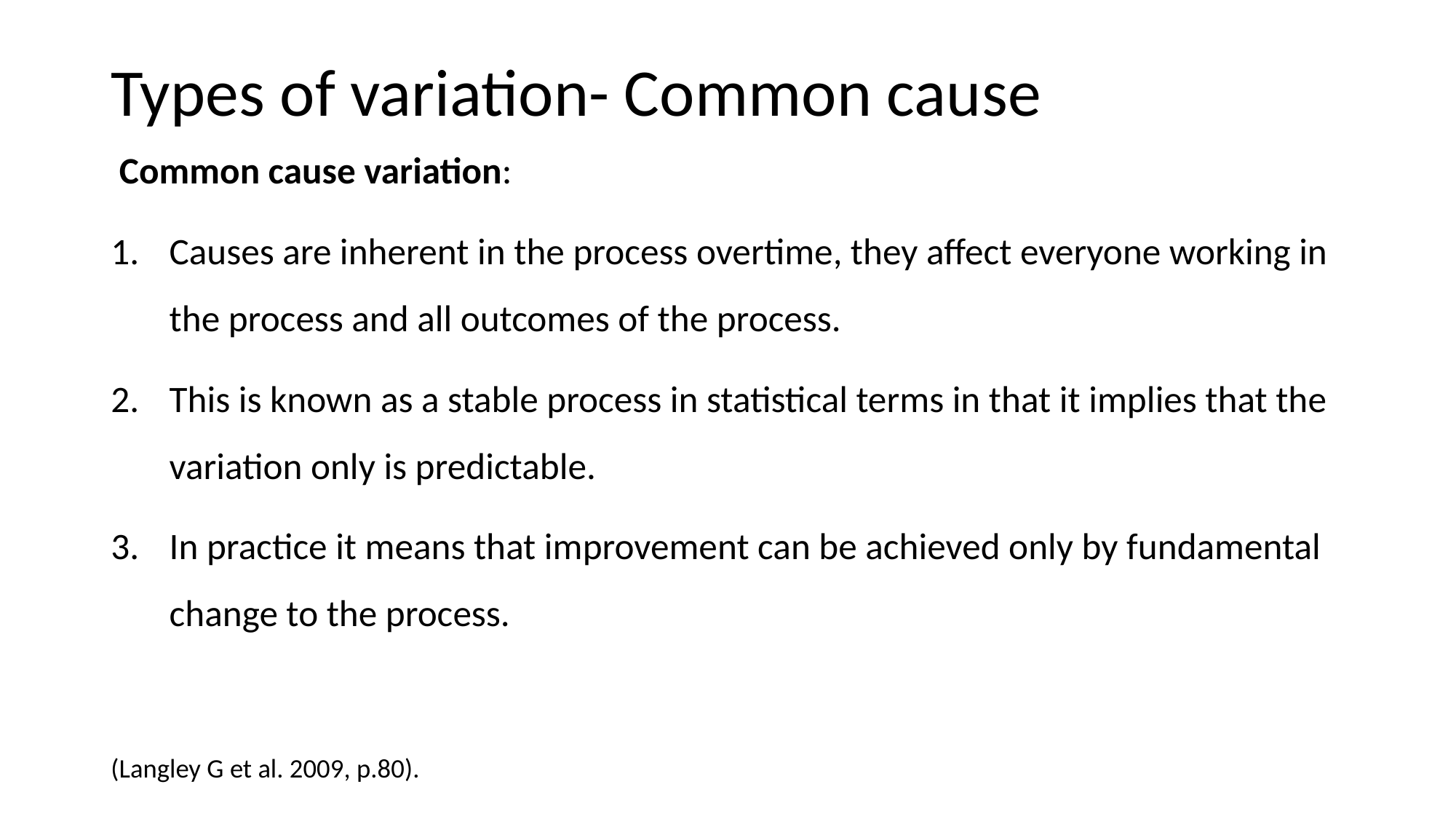

# Types of variation- Common cause
 Common cause variation:
Causes are inherent in the process overtime, they affect everyone working in the process and all outcomes of the process.
This is known as a stable process in statistical terms in that it implies that the variation only is predictable.
In practice it means that improvement can be achieved only by fundamental change to the process.

(Langley G et al. 2009, p.80).